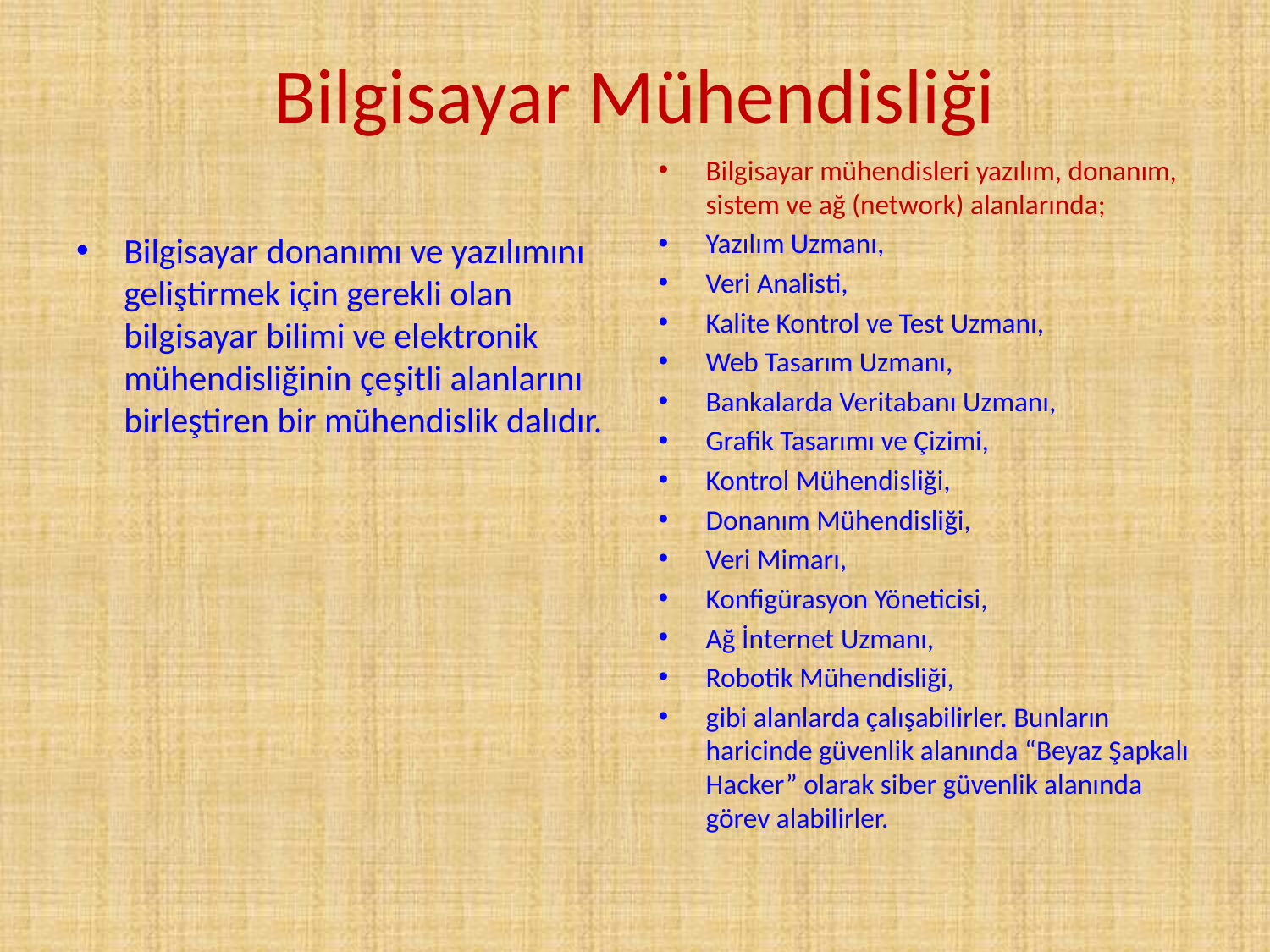

# Bilgisayar Mühendisliği
Bilgisayar mühendisleri yazılım, donanım, sistem ve ağ (network) alanlarında;
Yazılım Uzmanı,
Veri Analisti,
Kalite Kontrol ve Test Uzmanı,
Web Tasarım Uzmanı,
Bankalarda Veritabanı Uzmanı,
Grafik Tasarımı ve Çizimi,
Kontrol Mühendisliği,
Donanım Mühendisliği,
Veri Mimarı,
Konfigürasyon Yöneticisi,
Ağ İnternet Uzmanı,
Robotik Mühendisliği,
gibi alanlarda çalışabilirler. Bunların haricinde güvenlik alanında “Beyaz Şapkalı Hacker” olarak siber güvenlik alanında görev alabilirler.

Bilgisayar donanımı ve yazılımını geliştirmek için gerekli olan bilgisayar bilimi ve elektronik mühendisliğinin çeşitli alanlarını birleştiren bir mühendislik dalıdır.